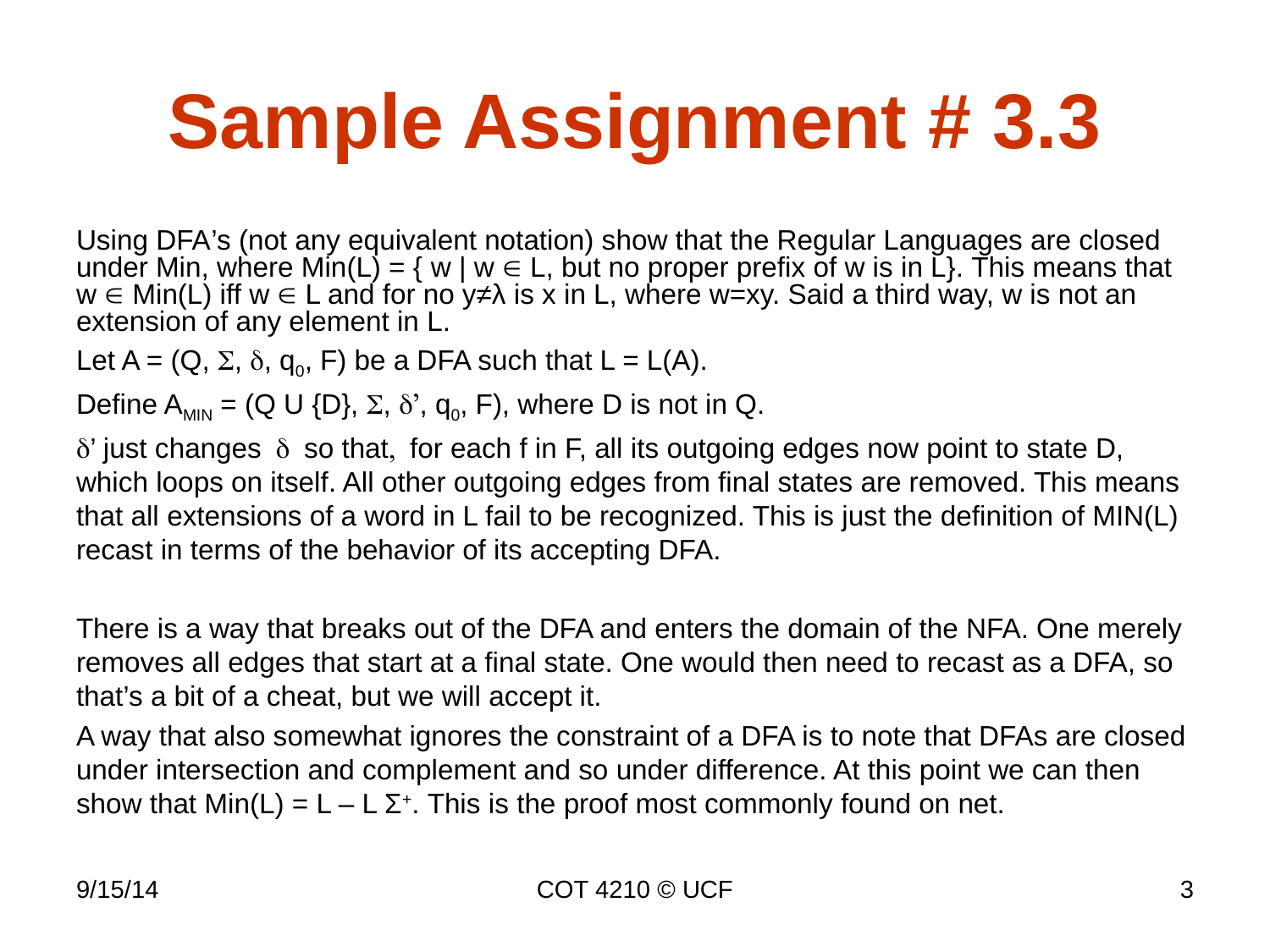

# Sample Assignment # 3.3
Using DFA’s (not any equivalent notation) show that the Regular Languages are closed under Min, where Min(L) = { w | w ∈ L, but no proper prefix of w is in L}. This means that w ∈ Min(L) iff w ∈ L and for no y≠λ is x in L, where w=xy. Said a third way, w is not an extension of any element in L.
Let A = (Q, Σ, δ, q0, F) be a DFA such that L = L(A).
Define AMIN = (Q U {D}, Σ, δ’, q0, F), where D is not in Q.
δ’ just changes δ so that, for each f in F, all its outgoing edges now point to state D, which loops on itself. All other outgoing edges from final states are removed. This means that all extensions of a word in L fail to be recognized. This is just the definition of MIN(L) recast in terms of the behavior of its accepting DFA.

There is a way that breaks out of the DFA and enters the domain of the NFA. One merely removes all edges that start at a final state. One would then need to recast as a DFA, so that’s a bit of a cheat, but we will accept it.
A way that also somewhat ignores the constraint of a DFA is to note that DFAs are closed under intersection and complement and so under difference. At this point we can then show that Min(L) = L – L Σ+. This is the proof most commonly found on net.

9/15/14
COT 4210 © UCF
3